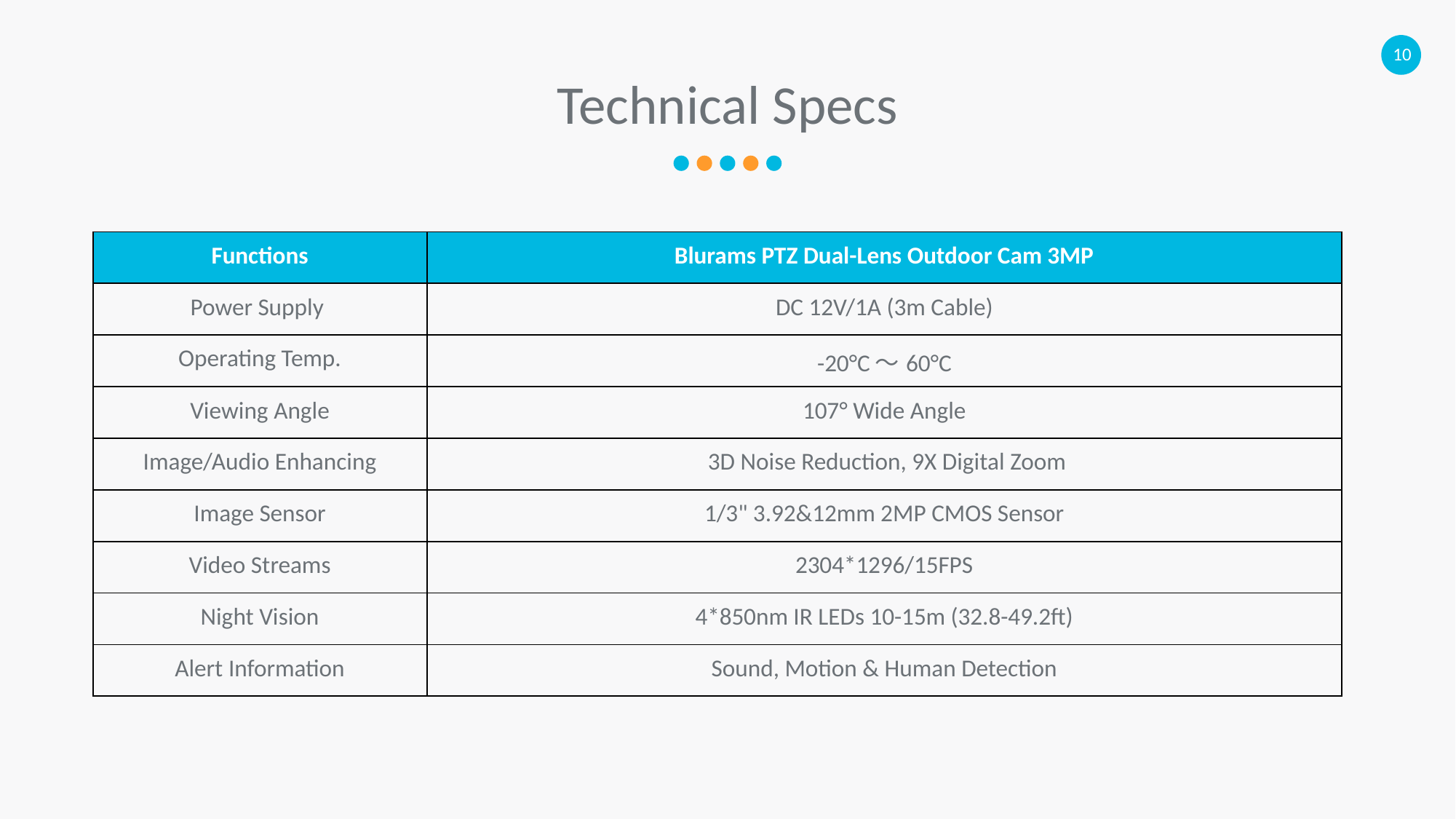

10

# Technical Specs

| Functions | Blurams PTZ Dual-Lens Outdoor Cam 3MP |
| --- | --- |
| Power Supply | DC 12V/1A (3m Cable) |
| Operating Temp. | -20°C～60°C |
| Viewing Angle | 107° Wide Angle |
| Image/Audio Enhancing | 3D Noise Reduction, 9X Digital Zoom |
| Image Sensor | 1/3" 3.92&12mm 2MP CMOS Sensor |
| Video Streams | 2304\*1296/15FPS |
| Night Vision | 4\*850nm IR LEDs 10-15m (32.8-49.2ft) |
| Alert Information | Sound, Motion & Human Detection |